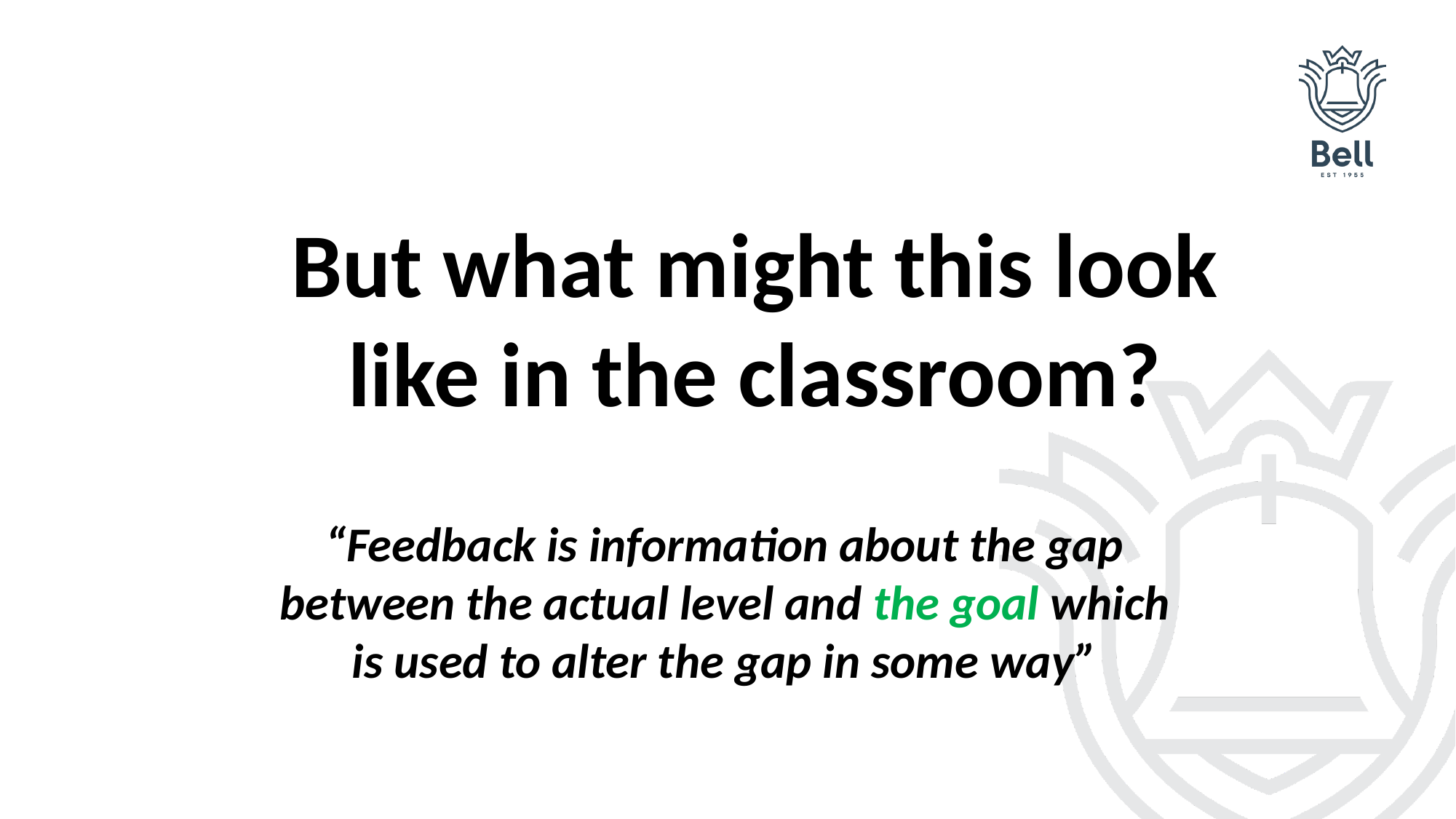

But what might this look like in the classroom?
“Feedback is information about the gap between the actual level and the goal which is used to alter the gap in some way”